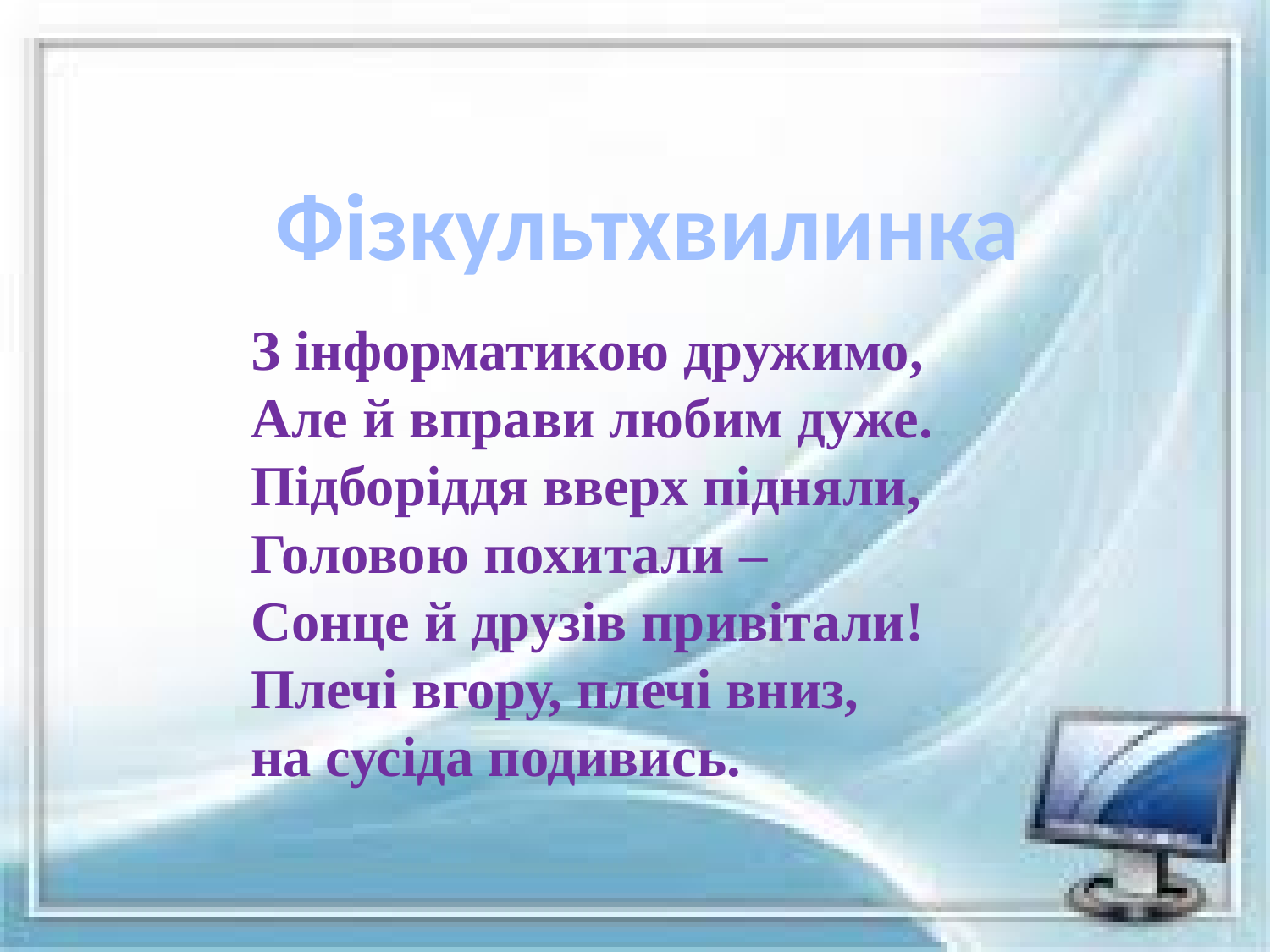

Фізкультхвилинка
З інформатикою дружимо,
Але й вправи любим дуже.
Підборіддя вверх підняли,
Головою похитали –
Сонце й друзів привітали!
Плечі вгору, плечі вниз,
на сусіда подивись.